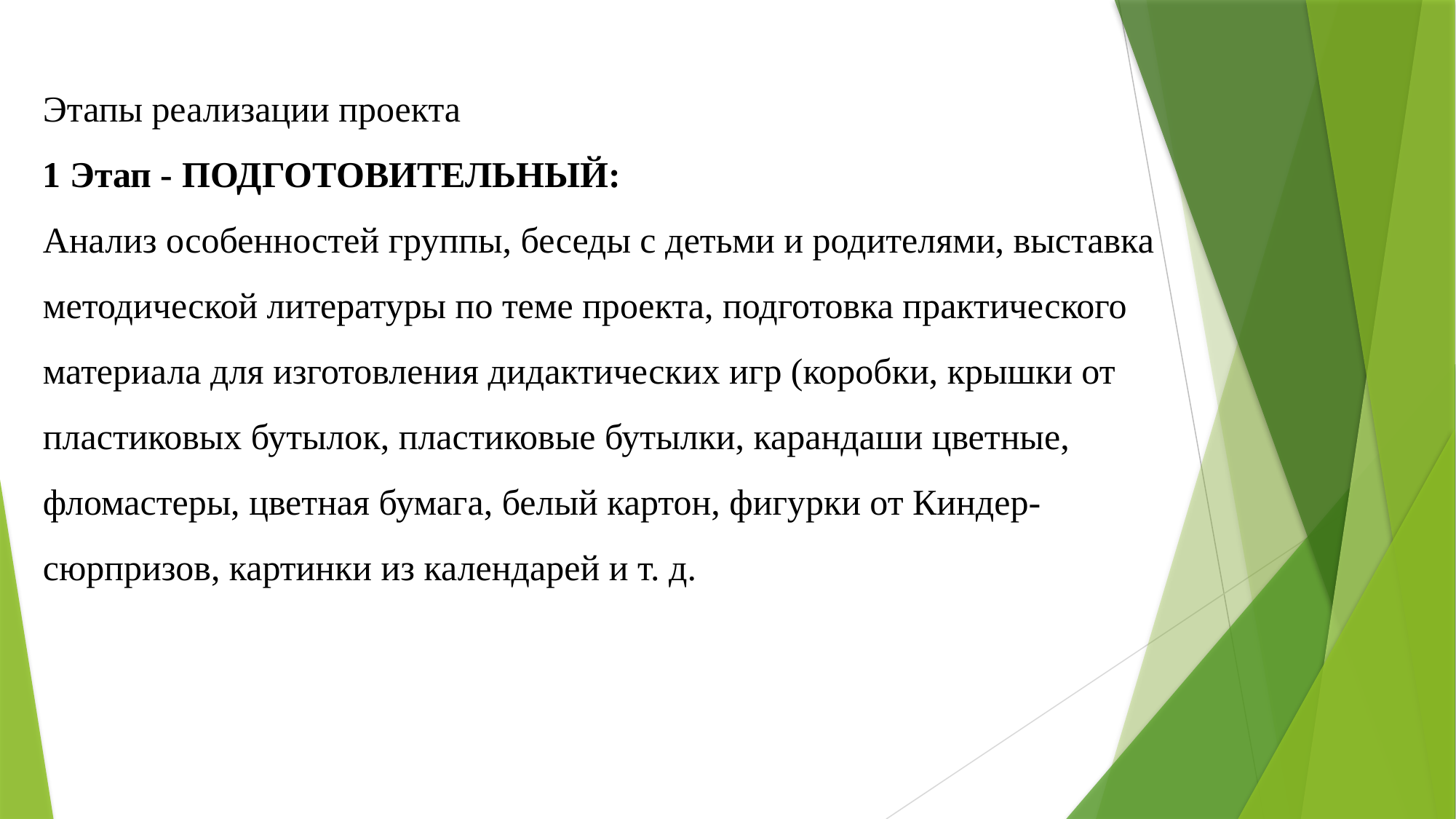

Этапы реализации проекта
1 Этап - ПОДГОТОВИТЕЛЬНЫЙ:
Анализ особенностей группы, беседы с детьми и родителями, выставка методической литературы по теме проекта, подготовка практического материала для изготовления дидактических игр (коробки, крышки от пластиковых бутылок, пластиковые бутылки, карандаши цветные, фломастеры, цветная бумага, белый картон, фигурки от Киндер-сюрпризов, картинки из календарей и т. д.